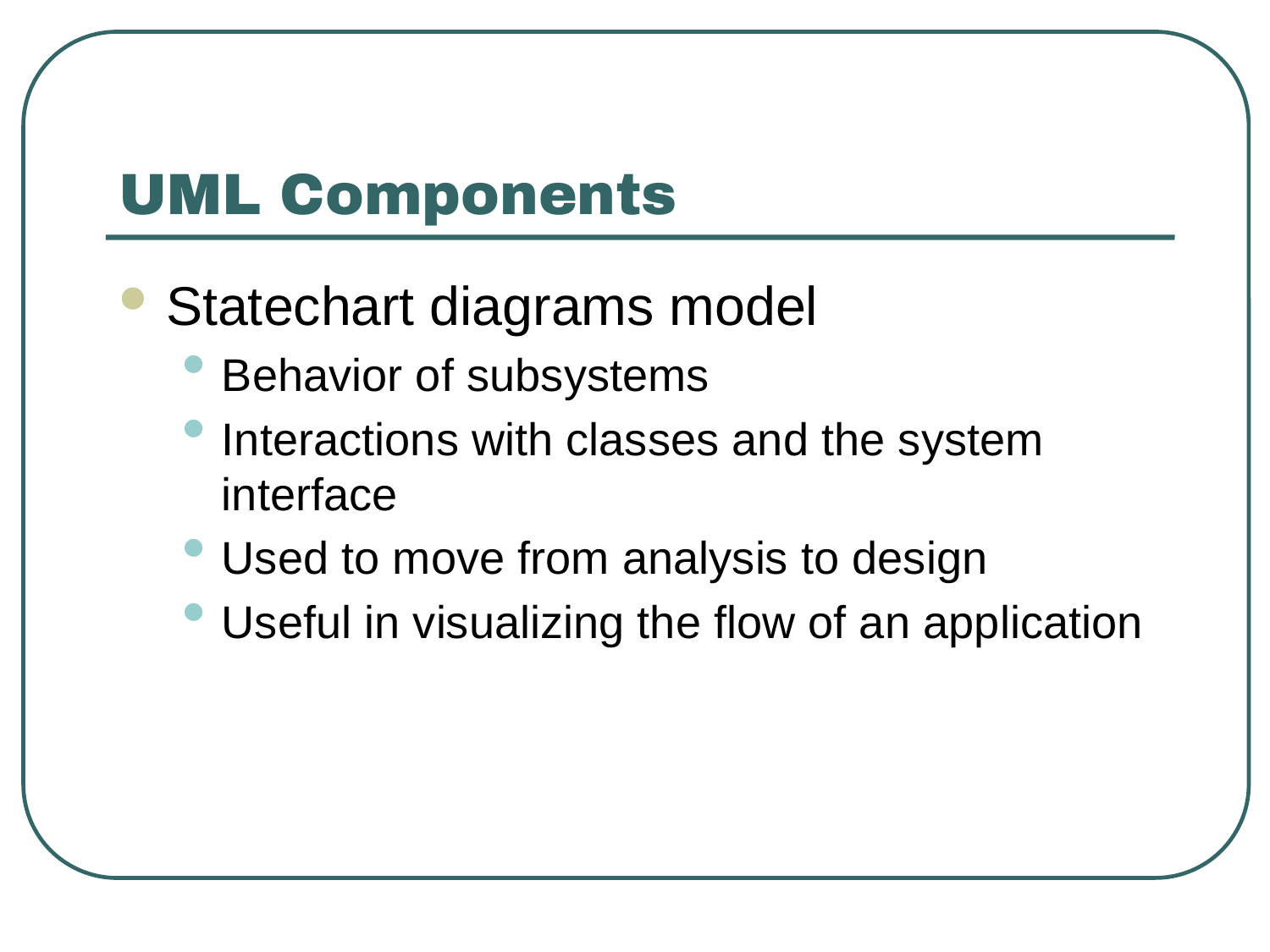

# UML Components
Statechart diagrams model
Behavior of subsystems
Interactions with classes and the system interface
Used to move from analysis to design
Useful in visualizing the flow of an application